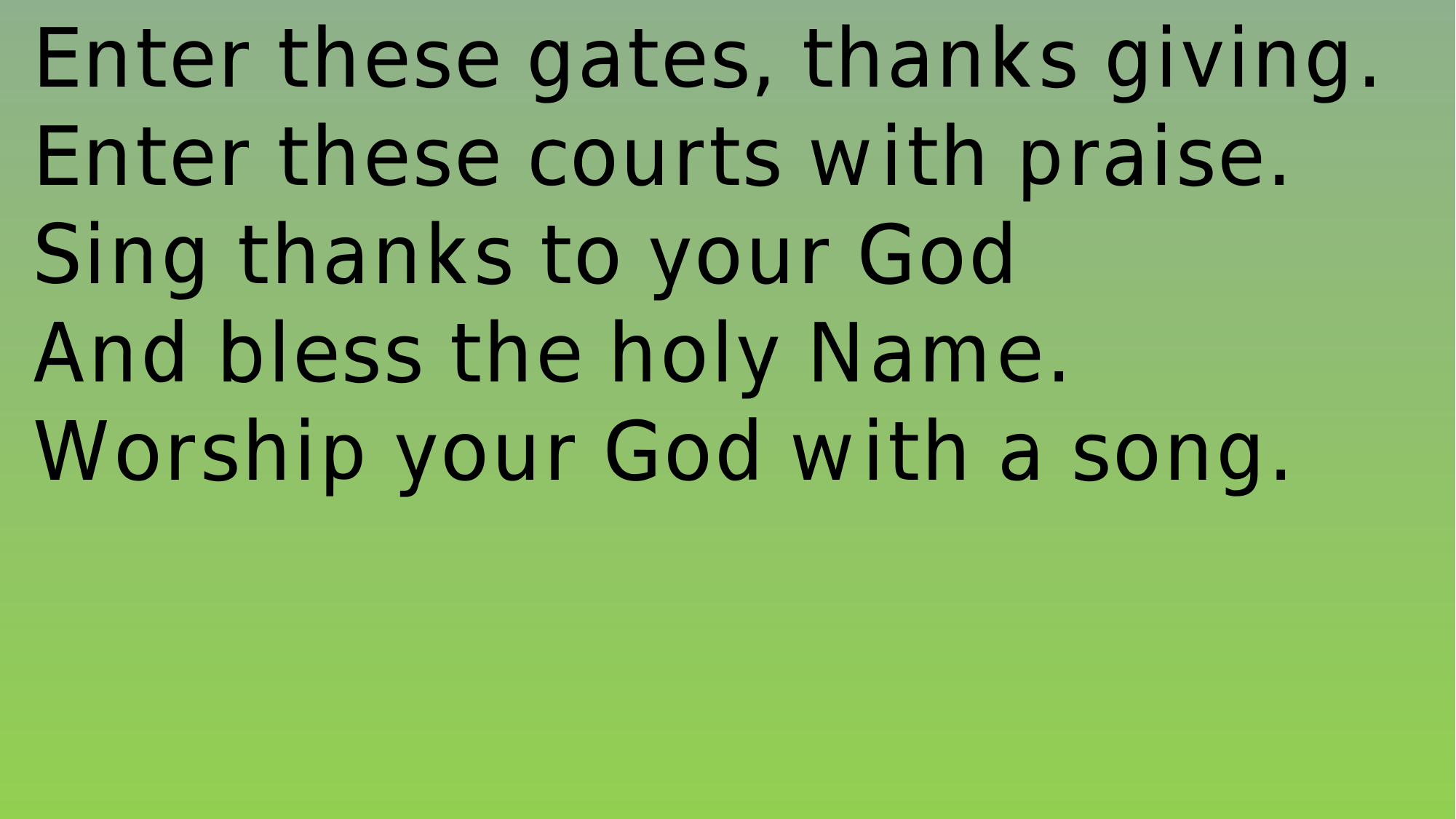

Enter these gates, thanks giving.
 Enter these courts with praise.
 Sing thanks to your God
 And bless the holy Name.
 Worship your God with a song.